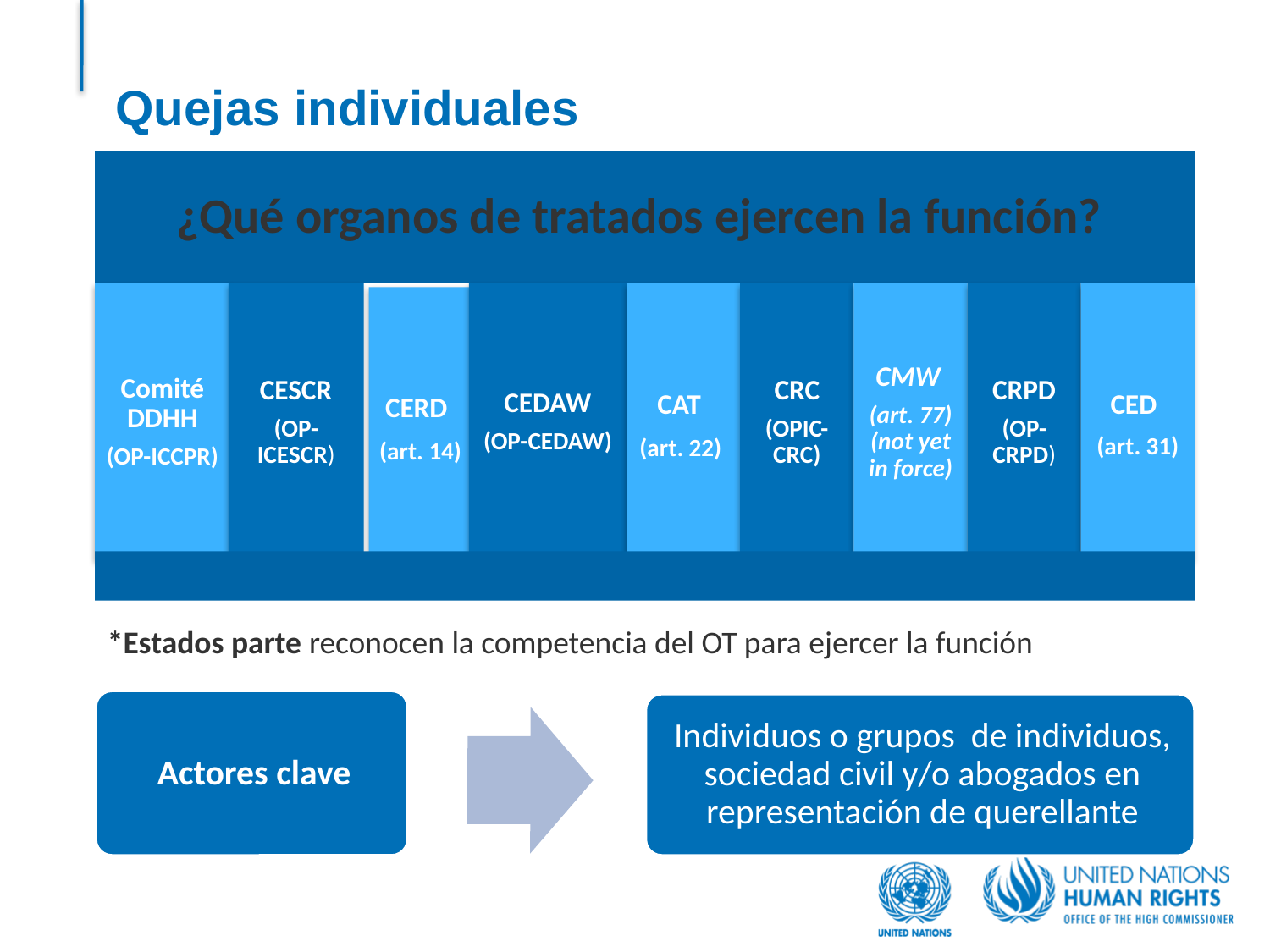

# Quejas individuales

¿Qué organos de tratados ejercen la función?
Comité DDHH
(OP-ICCPR)
CESCR
(OP-ICESCR)
CERD
(art. 14)
CEDAW
(OP-CEDAW)
CAT
(art. 22)
CRC
(OPIC-CRC)
CMW
(art. 77) (not yet in force)
CRPD
(OP-CRPD)
CED
(art. 31)
Actores clave

Individuos o grupos  de individuos, sociedad civil y/o abogados en representación de querellante
*Estados parte reconocen la competencia del OT para ejercer la función